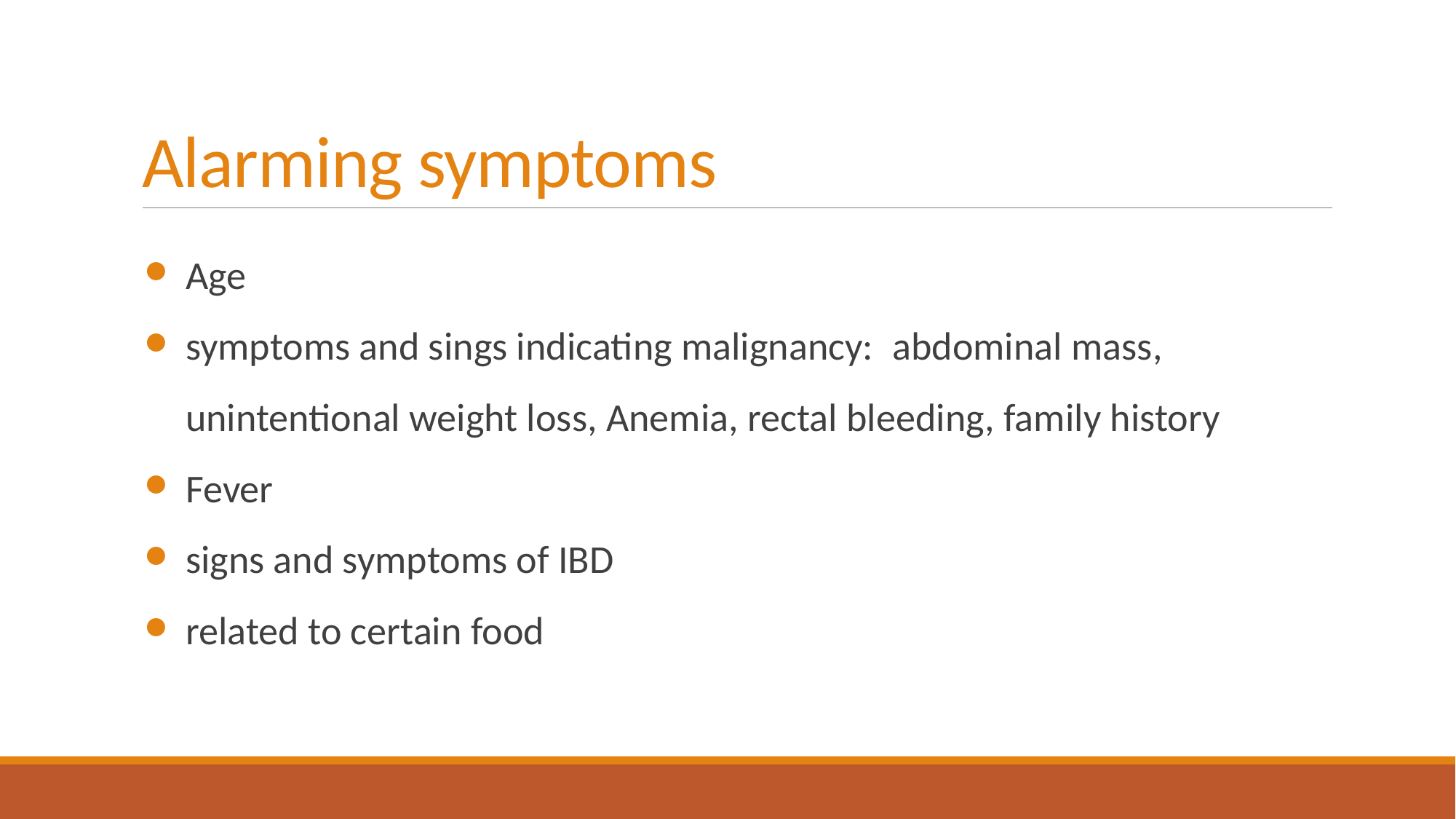

# Alarming symptoms
Age
symptoms and sings indicating malignancy:  abdominal mass, unintentional weight loss, Anemia, rectal bleeding, family history
Fever
signs and symptoms of IBD
related to certain food